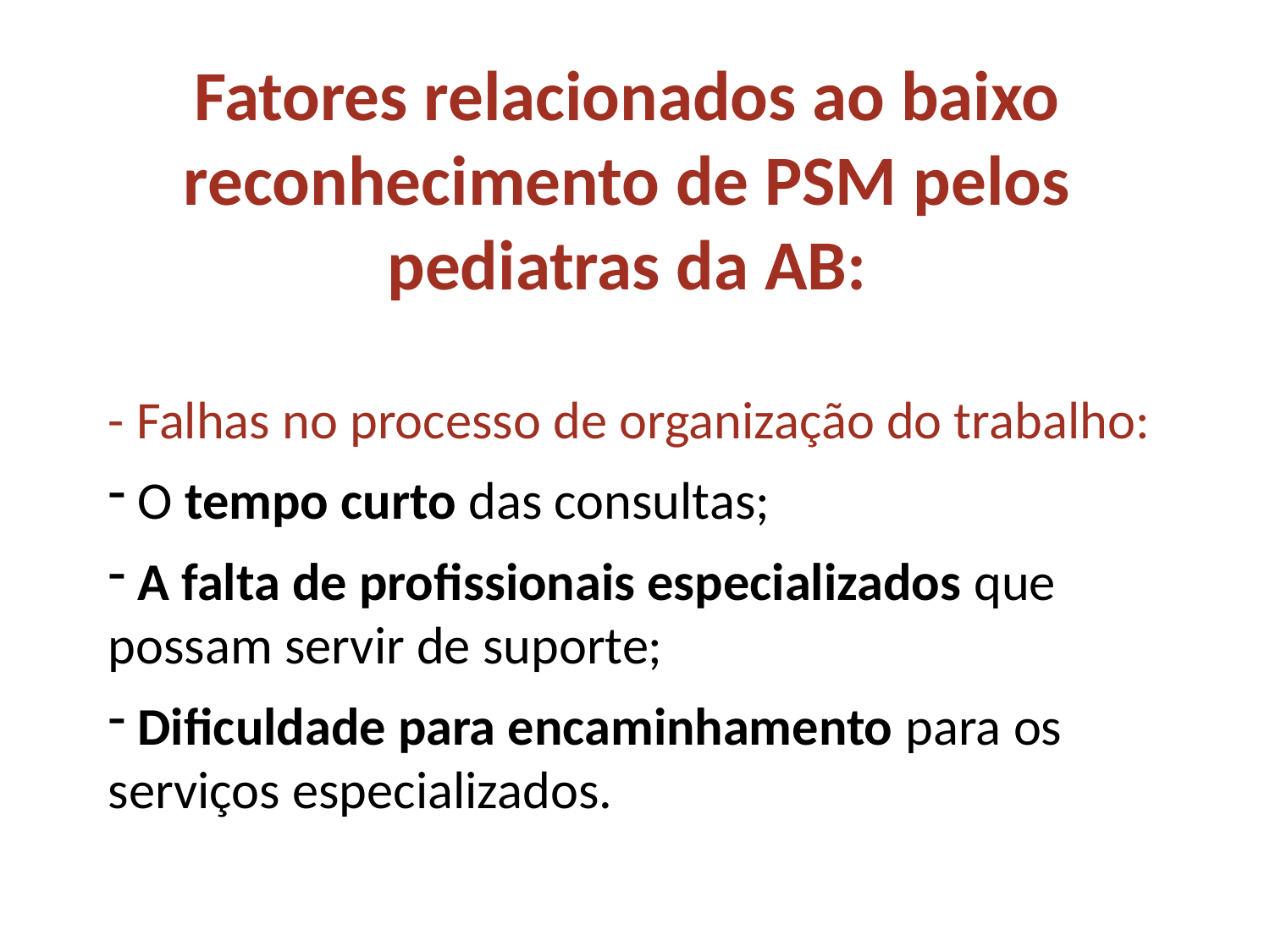

Fatores relacionados ao baixo reconhecimento de PSM pelos pediatras da AB:

- Falhas no processo de organização do trabalho:
 O tempo curto das consultas;
 A falta de profissionais especializados que possam servir de suporte;
 Dificuldade para encaminhamento para os serviços especializados.